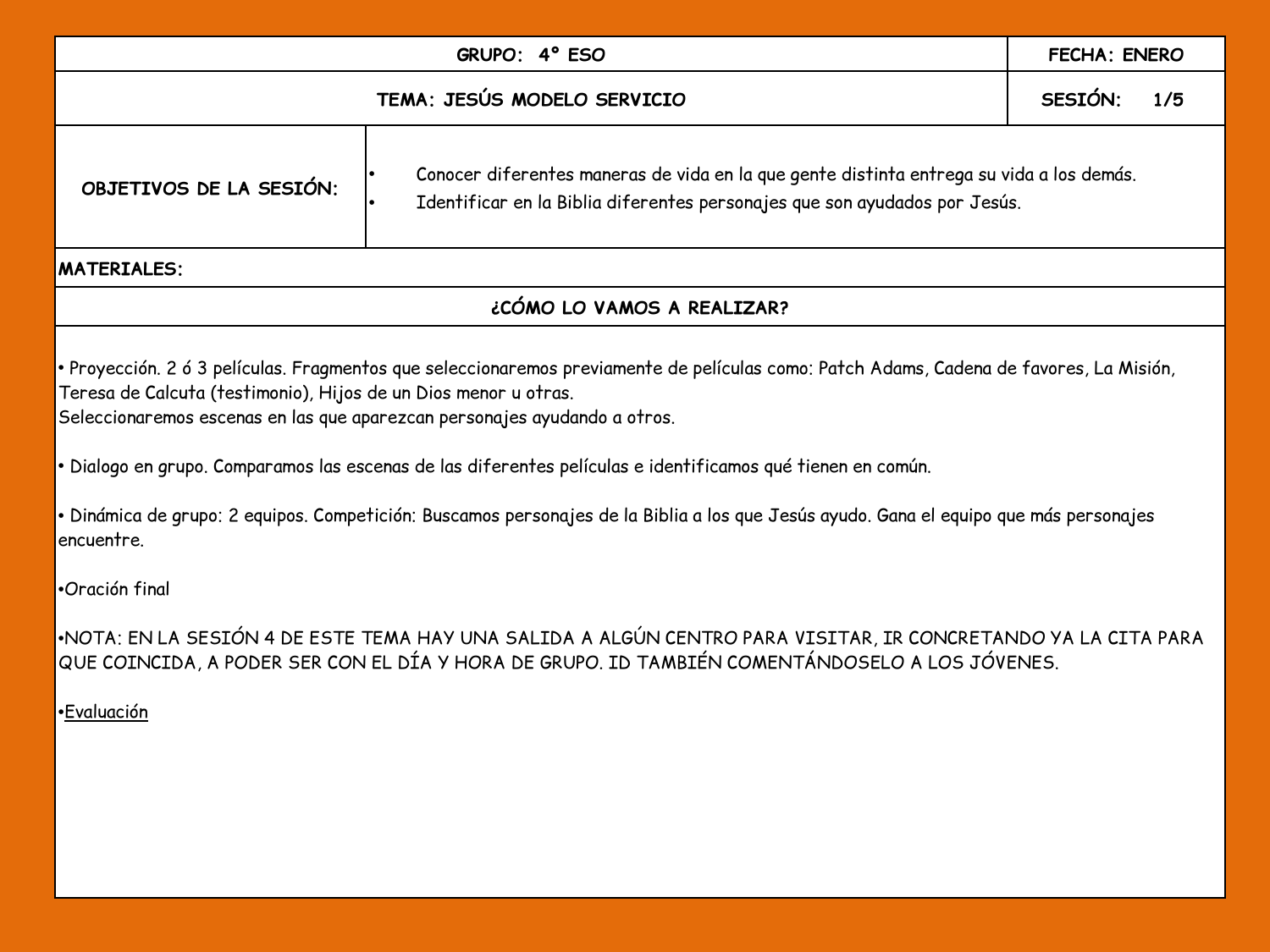

| GRUPO: 4º ESO |  | FECHA: ENERO |
| --- | --- | --- |
| TEMA: JESÚS MODELO SERVICIO |  | SESIÓN: 1/5 |
| OBJETIVOS DE LA SESIÓN: | Conocer diferentes maneras de vida en la que gente distinta entrega su vida a los demás. Identificar en la Biblia diferentes personajes que son ayudados por Jesús. |  |
| MATERIALES: |  |  |
| ¿CÓMO LO VAMOS A REALIZAR? |  |  |
| Proyección. 2 ó 3 películas. Fragmentos que seleccionaremos previamente de películas como: Patch Adams, Cadena de favores, La Misión, Teresa de Calcuta (testimonio), Hijos de un Dios menor u otras. Seleccionaremos escenas en las que aparezcan personajes ayudando a otros. Dialogo en grupo. Comparamos las escenas de las diferentes películas e identificamos qué tienen en común. Dinámica de grupo: 2 equipos. Competición: Buscamos personajes de la Biblia a los que Jesús ayudo. Gana el equipo que más personajes encuentre. Oración final NOTA: EN LA SESIÓN 4 DE ESTE TEMA HAY UNA SALIDA A ALGÚN CENTRO PARA VISITAR, IR CONCRETANDO YA LA CITA PARA QUE COINCIDA, A PODER SER CON EL DÍA Y HORA DE GRUPO. ID TAMBIÉN COMENTÁNDOSELO A LOS JÓVENES. Evaluación |  |  |